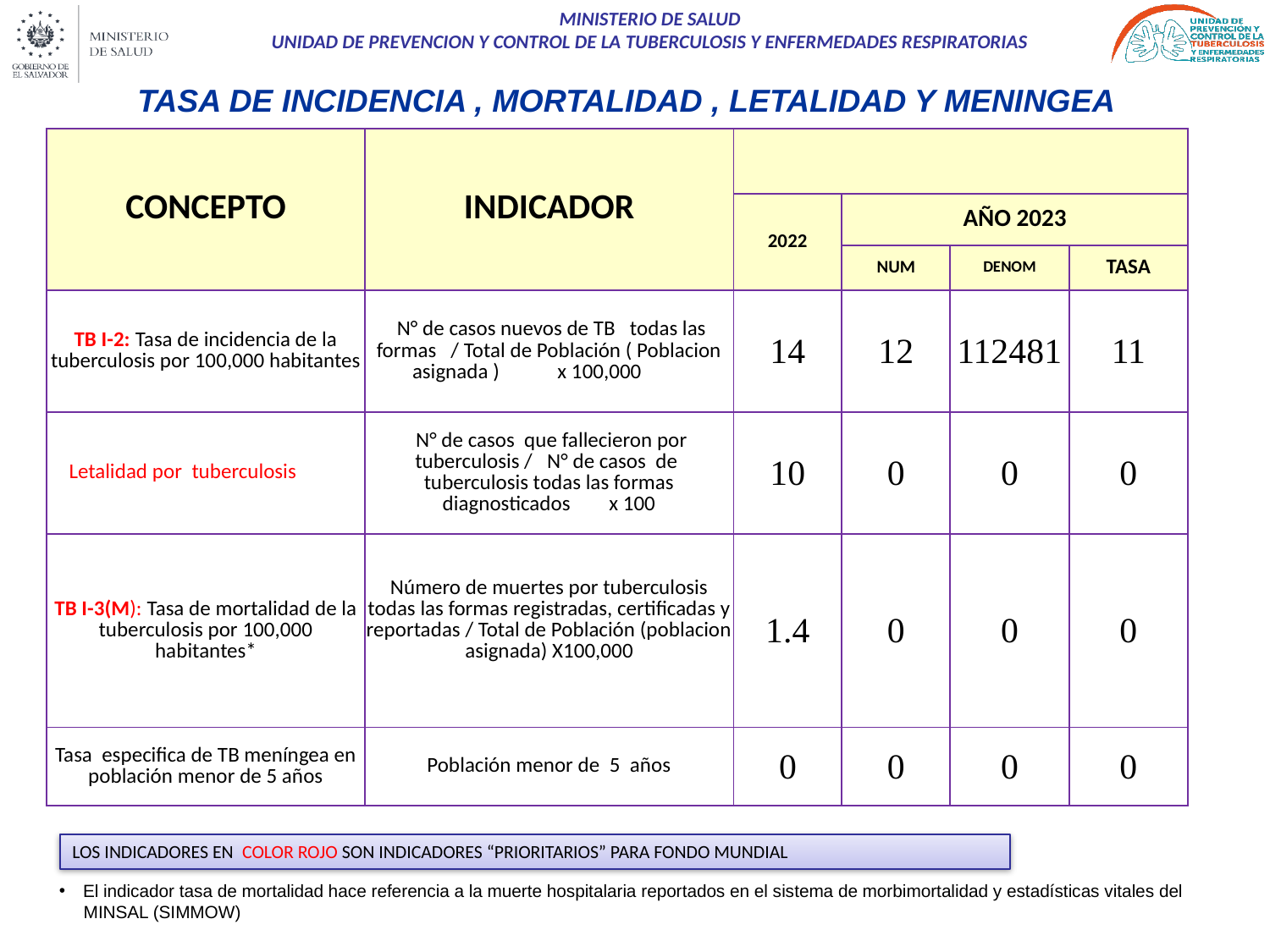

TASA DE INCIDENCIA , MORTALIDAD , LETALIDAD Y MENINGEA
| CONCEPTO | INDICADOR |  |  |  |  |
| --- | --- | --- | --- | --- | --- |
|  |  | 2022 | AÑO 2023 |  |  |
|  |  |  | NUM | DENOM | TASA |
| TB I-2: Tasa de incidencia de la tuberculosis por 100,000 habitantes | N° de casos nuevos de TB todas las formas / Total de Población ( Poblacion asignada ) x 100,000 | 14 | 12 | 112481 | 11 |
| Letalidad por tuberculosis | N° de casos que fallecieron por tuberculosis / N° de casos de tuberculosis todas las formas diagnosticados x 100 | 10 | 0 | 0 | 0 |
| TB I-3(M): Tasa de mortalidad de la tuberculosis por 100,000 habitantes\* | Número de muertes por tuberculosis todas las formas registradas, certificadas y reportadas / Total de Población (poblacion asignada) X100,000 | 1.4 | 0 | 0 | 0 |
| Tasa especifica de TB meníngea en población menor de 5 años | Población menor de 5 años | 0 | 0 | 0 | 0 |
LOS INDICADORES EN  COLOR ROJO SON INDICADORES “PRIORITARIOS” PARA FONDO MUNDIAL
El indicador tasa de mortalidad hace referencia a la muerte hospitalaria reportados en el sistema de morbimortalidad y estadísticas vitales del
     MINSAL (SIMMOW)